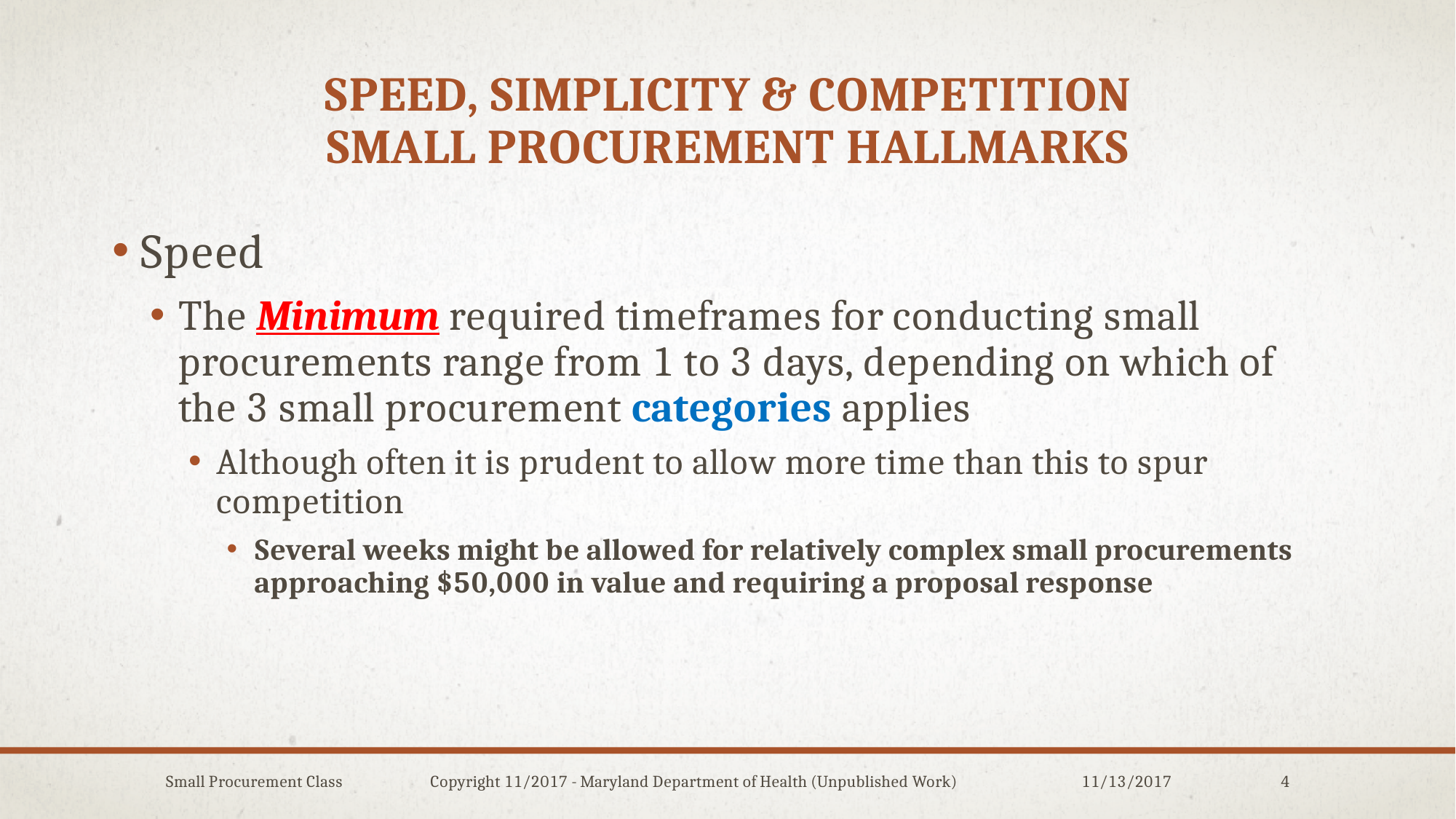

# Speed, Simplicity & competition Small procurement hallmarks
Speed
The Minimum required timeframes for conducting small procurements range from 1 to 3 days, depending on which of the 3 small procurement categories applies
Although often it is prudent to allow more time than this to spur competition
Several weeks might be allowed for relatively complex small procurements approaching $50,000 in value and requiring a proposal response
Small Procurement Class                        Copyright 11/2017 - Maryland Department of Health (Unpublished Work)
11/13/2017
4